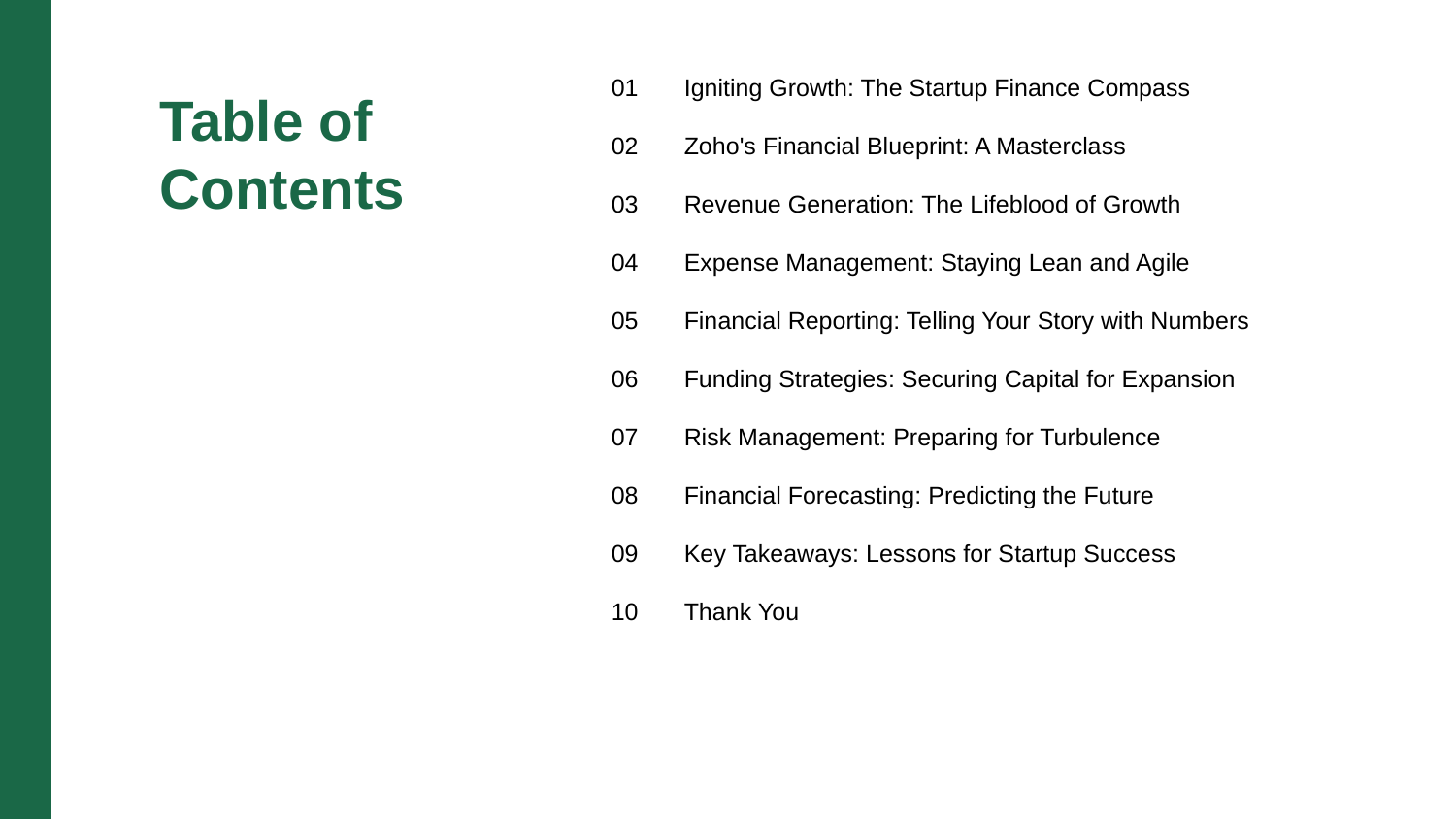

01
Igniting Growth: The Startup Finance Compass
Table of Contents
02
Zoho's Financial Blueprint: A Masterclass
03
Revenue Generation: The Lifeblood of Growth
04
Expense Management: Staying Lean and Agile
05
Financial Reporting: Telling Your Story with Numbers
06
Funding Strategies: Securing Capital for Expansion
07
Risk Management: Preparing for Turbulence
08
Financial Forecasting: Predicting the Future
09
Key Takeaways: Lessons for Startup Success
10
Thank You